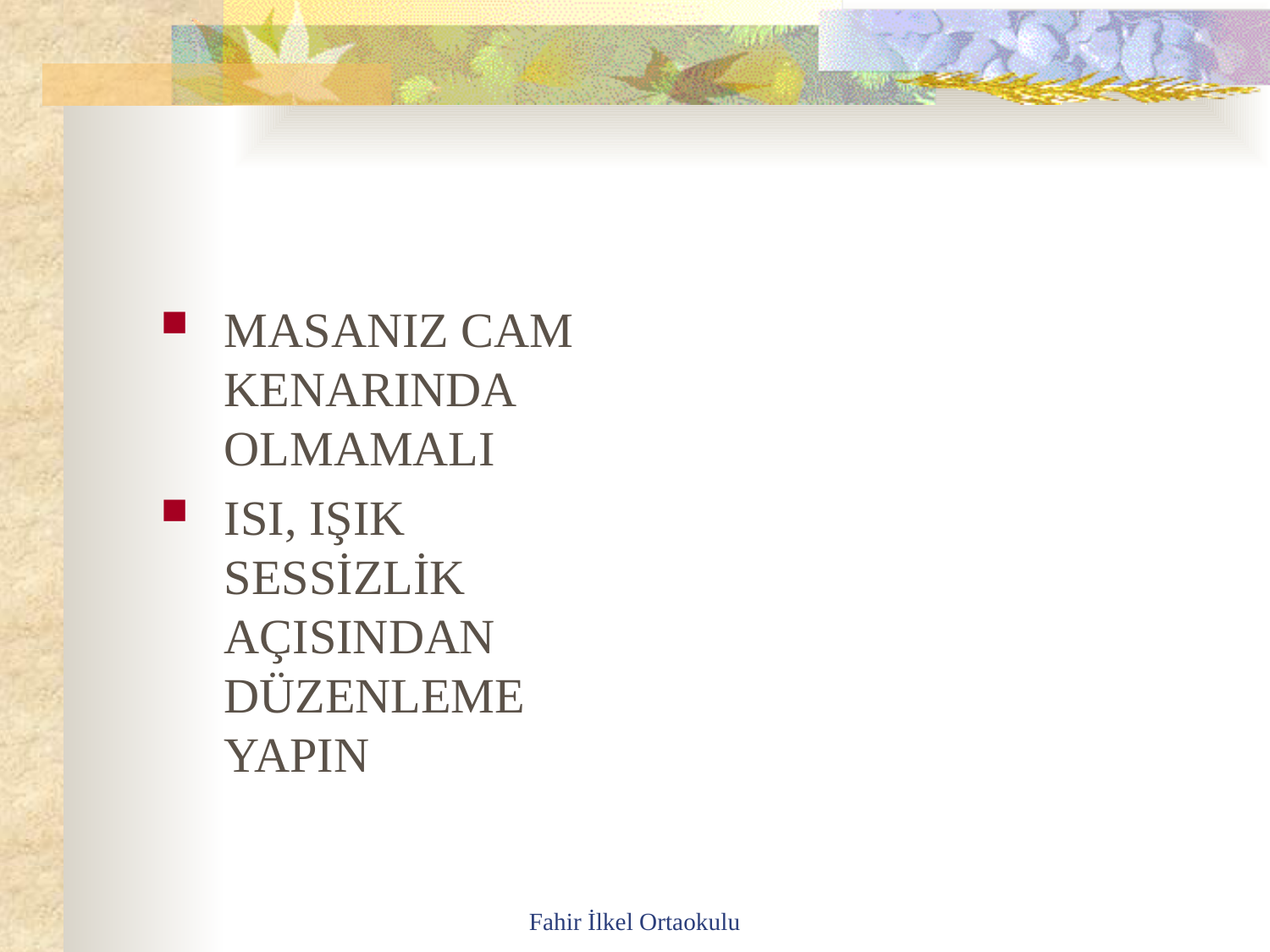

#
MASANIZ CAM KENARINDA OLMAMALI
ISI, IŞIK  SESSİZLİK AÇISINDAN DÜZENLEME YAPIN

Fahir İlkel Ortaokulu